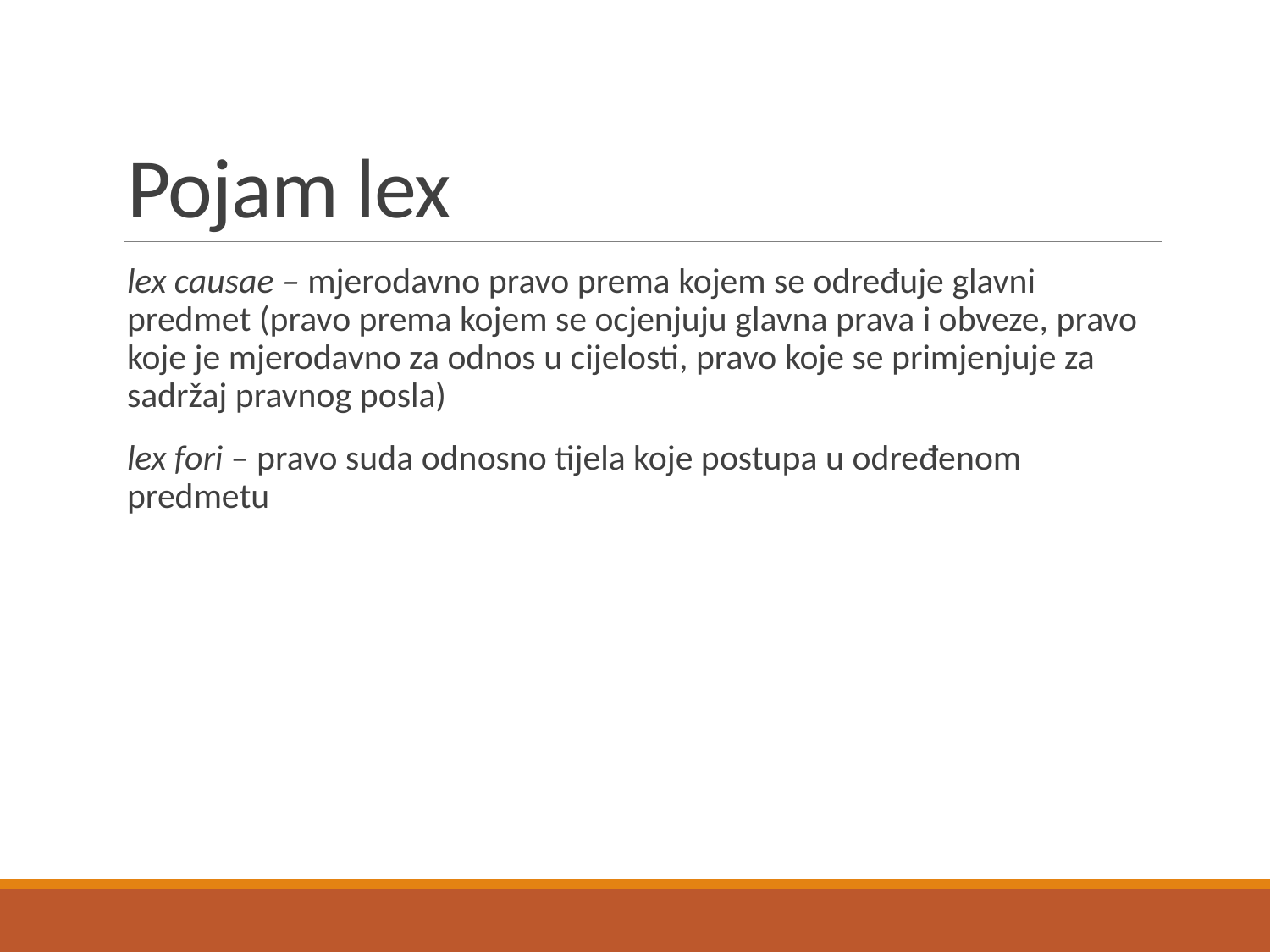

# Pojam lex
lex causae – mjerodavno pravo prema kojem se određuje glavni predmet (pravo prema kojem se ocjenjuju glavna prava i obveze, pravo koje je mjerodavno za odnos u cijelosti, pravo koje se primjenjuje za sadržaj pravnog posla)
lex fori – pravo suda odnosno tijela koje postupa u određenom predmetu